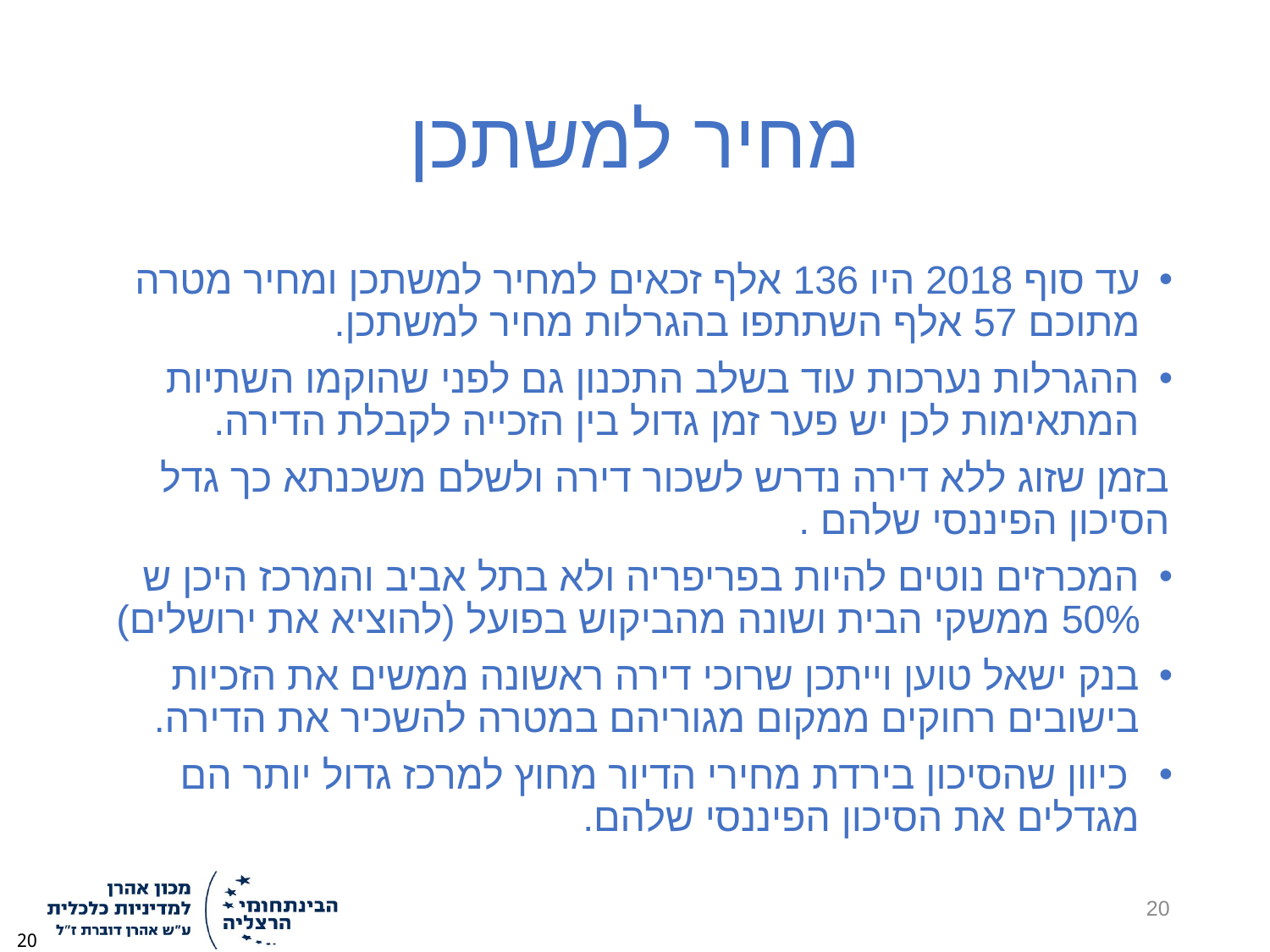

# מחיר למשתכן
עד סוף 2018 היו 136 אלף זכאים למחיר למשתכן ומחיר מטרה מתוכם 57 אלף השתתפו בהגרלות מחיר למשתכן.
ההגרלות נערכות עוד בשלב התכנון גם לפני שהוקמו השתיות המתאימות לכן יש פער זמן גדול בין הזכייה לקבלת הדירה.
בזמן שזוג ללא דירה נדרש לשכור דירה ולשלם משכנתא כך גדל הסיכון הפיננסי שלהם .
המכרזים נוטים להיות בפריפריה ולא בתל אביב והמרכז היכן ש 50% ממשקי הבית ושונה מהביקוש בפועל (להוציא את ירושלים)
בנק ישאל טוען וייתכן שרוכי דירה ראשונה ממשים את הזכיות בישובים רחוקים ממקום מגוריהם במטרה להשכיר את הדירה.
 כיוון שהסיכון בירדת מחירי הדיור מחוץ למרכז גדול יותר הם מגדלים את הסיכון הפיננסי שלהם.

20